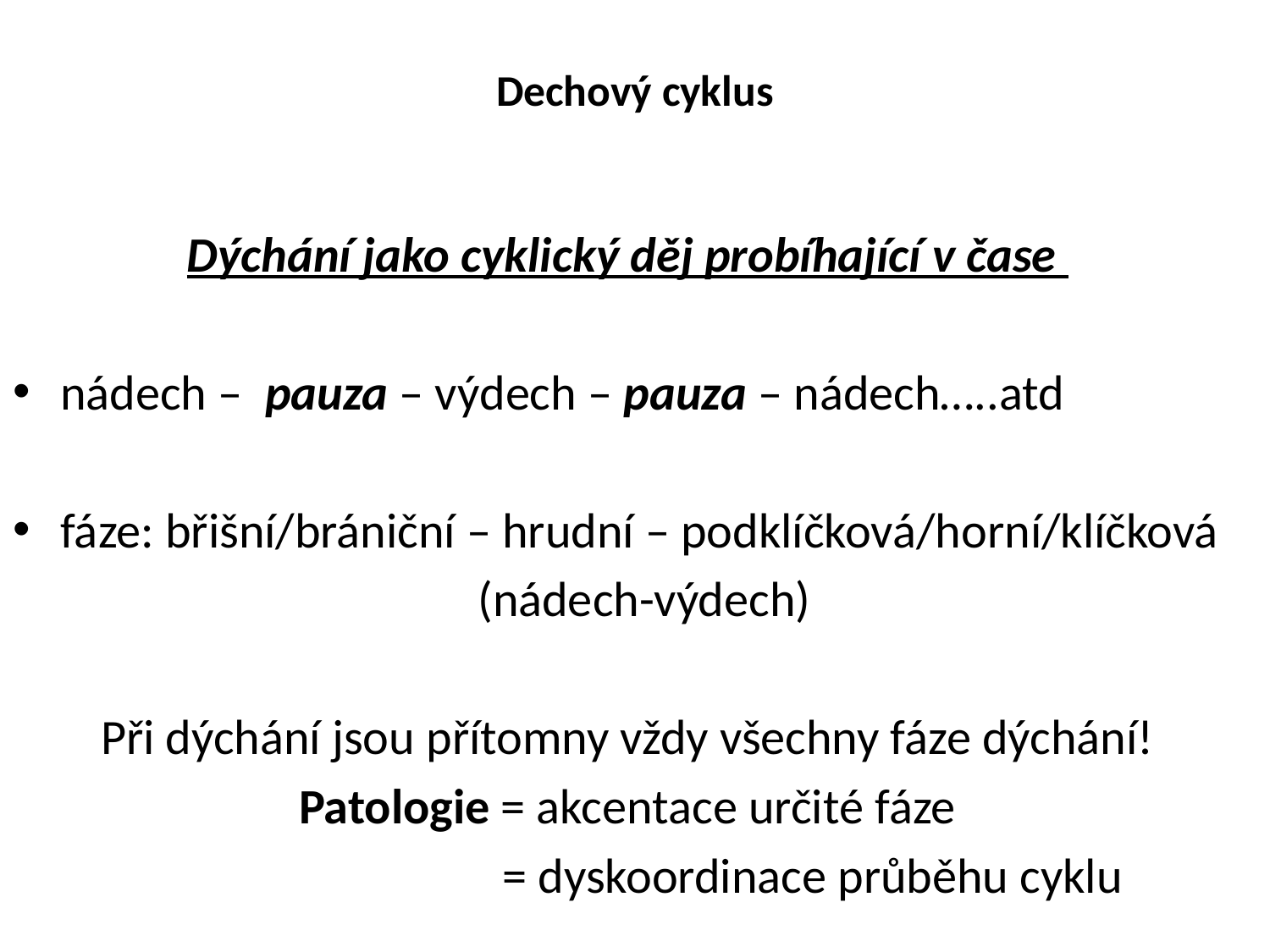

# Dechový cyklus
Dýchání jako cyklický děj probíhající v čase

nádech –  pauza – výdech – pauza – nádech…..atd

fáze: břišní/brániční – hrudní – podklíčková/horní/klíčková
   (nádech-výdech)

Při dýchání jsou přítomny vždy všechny fáze dýchání!
Patologie = akcentace určité fáze
                                 = dyskoordinace průběhu cyklu